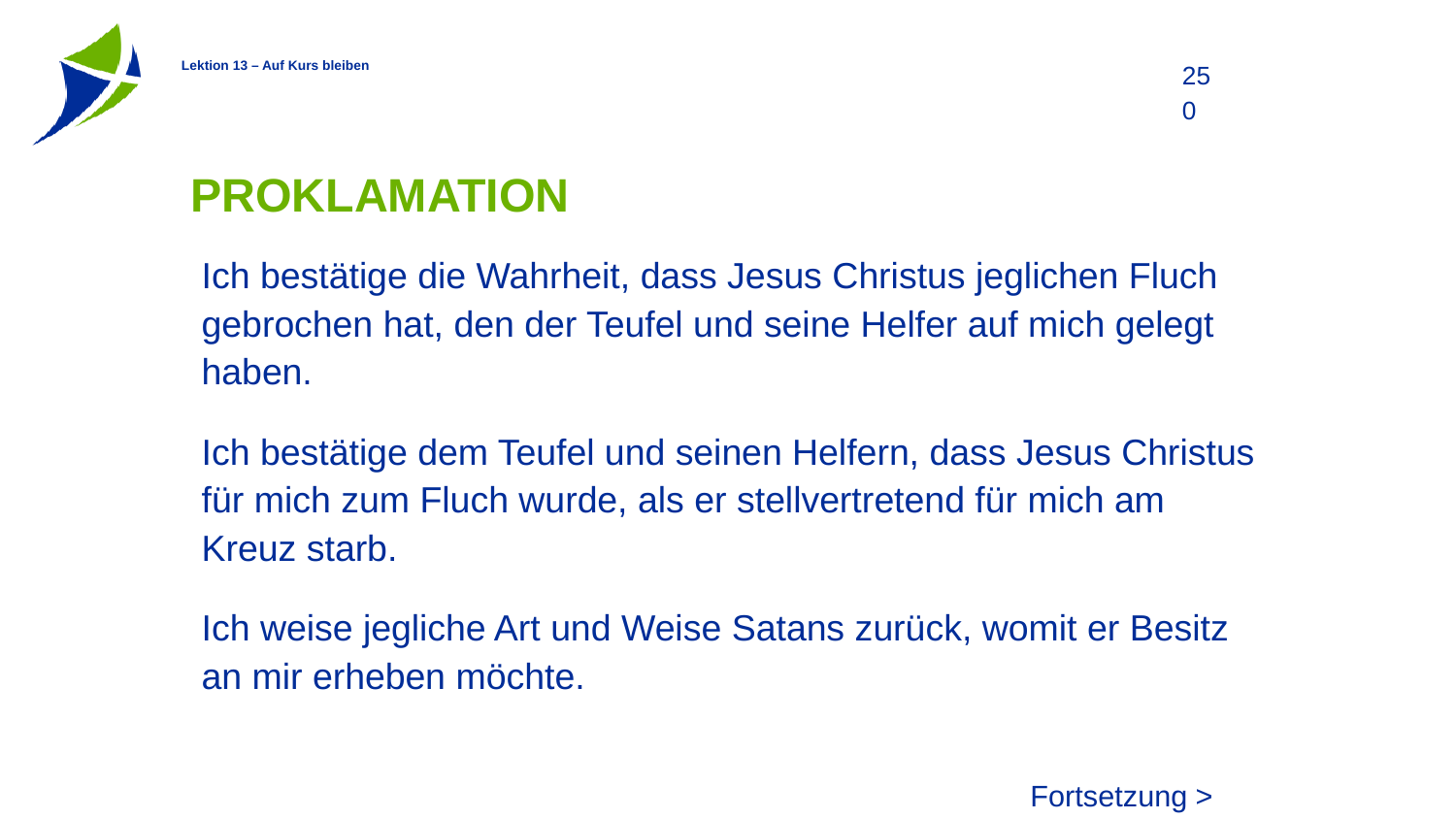

250
# Proklamation
Ich bestätige die Wahrheit, dass Jesus Christus jeglichen Fluch gebrochen hat, den der Teufel und seine Helfer auf mich gelegt haben.
Ich bestätige dem Teufel und seinen Helfern, dass Jesus Christus für mich zum Fluch wurde, als er stellvertretend für mich am Kreuz starb.
Ich weise jegliche Art und Weise Satans zurück, womit er Besitz an mir erheben möchte.
Fortsetzung >